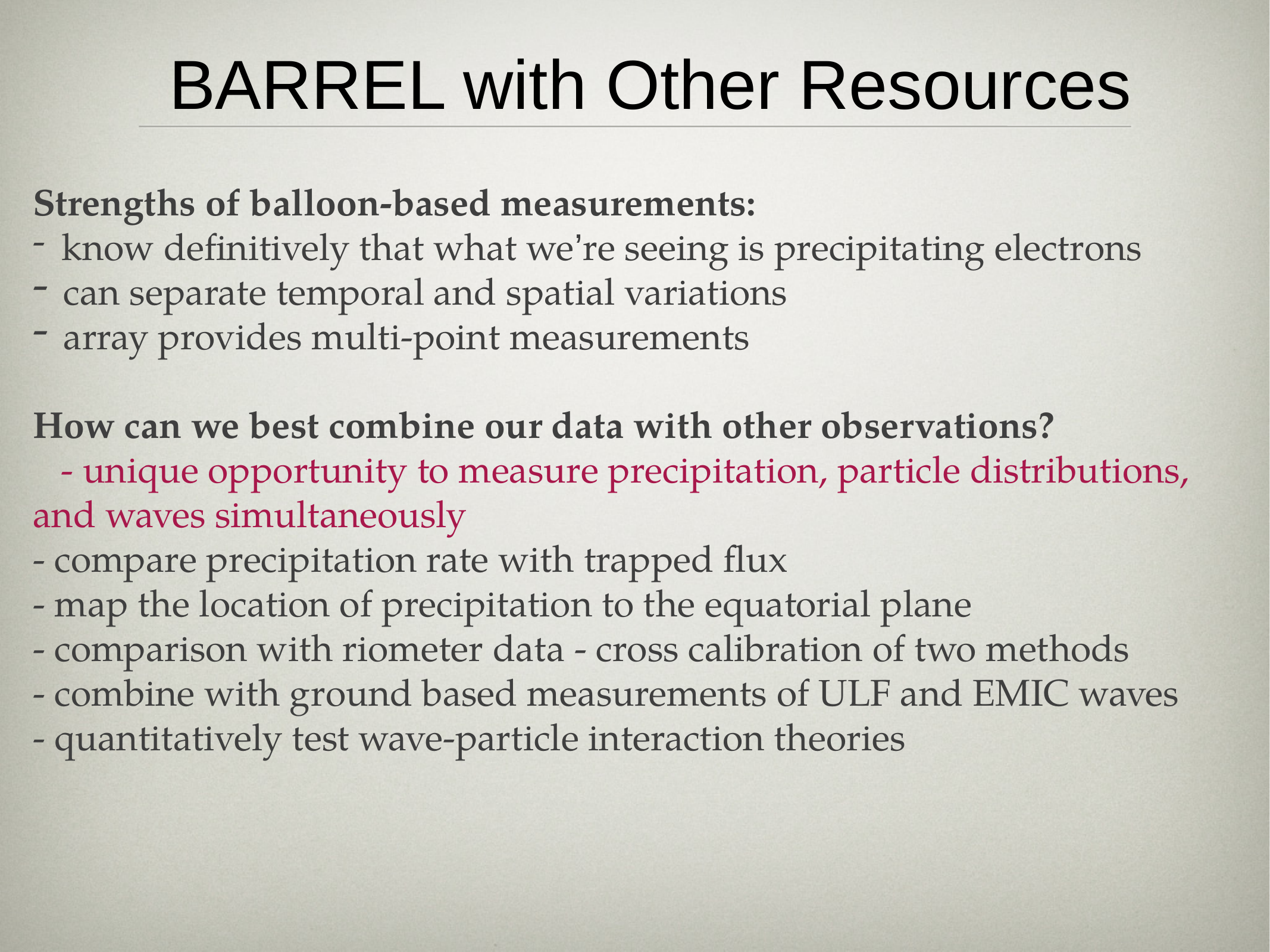

# BARREL with Other Resources
Strengths of balloon-based measurements:
 know definitively that what we’re seeing is precipitating electrons
 can separate temporal and spatial variations
 array provides multi-point measurements

How can we best combine our data with other observations?
   - unique opportunity to measure precipitation, particle distributions, and waves simultaneously
- compare precipitation rate with trapped flux
- map the location of precipitation to the equatorial plane
- comparison with riometer data - cross calibration of two methods
- combine with ground based measurements of ULF and EMIC waves
- quantitatively test wave-particle interaction theories